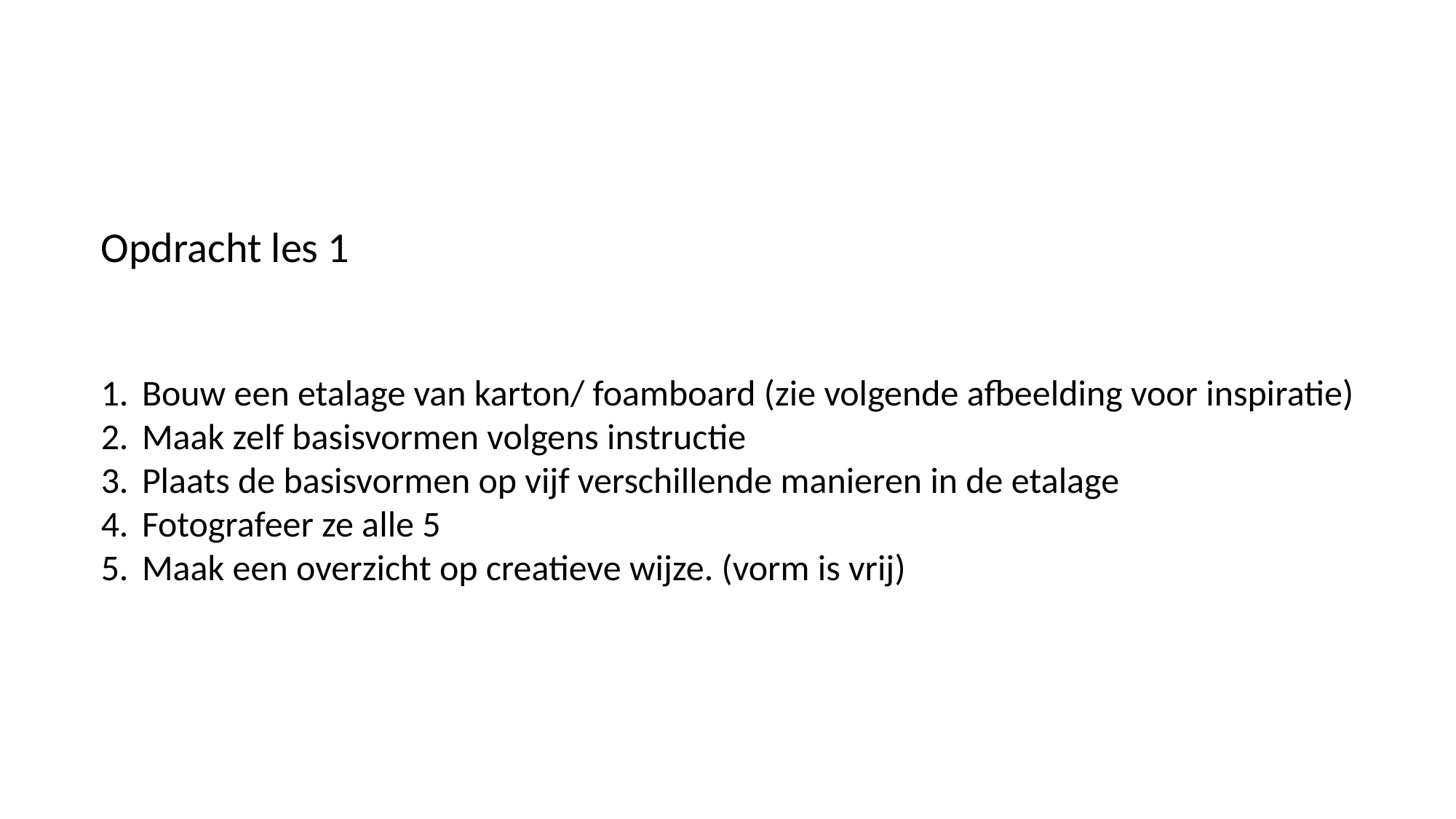

Opdracht les 1

Bouw een etalage van karton/ foamboard (zie volgende afbeelding voor inspiratie)
Maak zelf basisvormen volgens instructie
Plaats de basisvormen op vijf verschillende manieren in de etalage
Fotografeer ze alle 5
Maak een overzicht op creatieve wijze. (vorm is vrij)